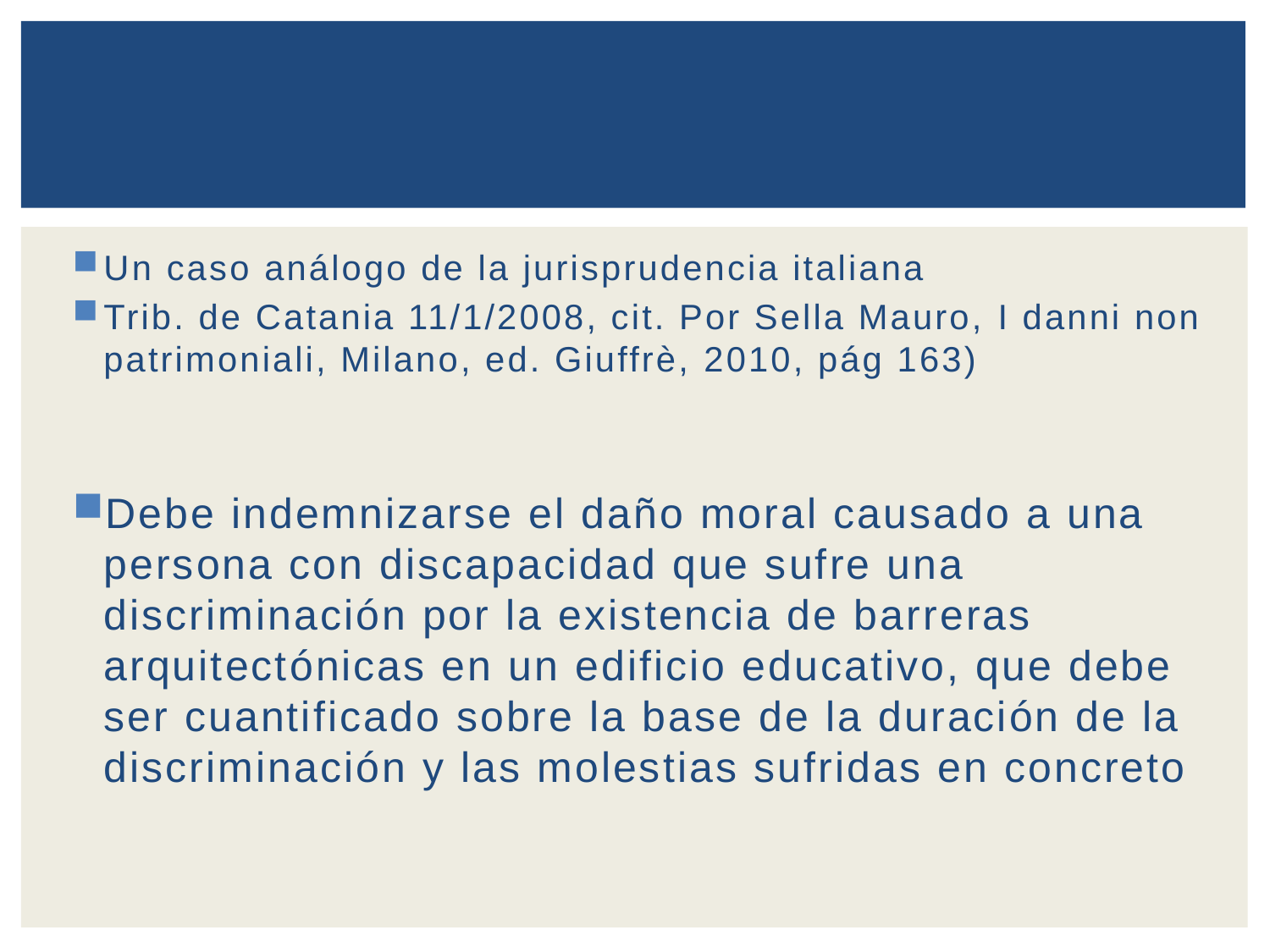

Un caso análogo de la jurisprudencia italiana
Trib. de Catania 11/1/2008, cit. Por Sella Mauro, I danni non patrimoniali, Milano, ed. Giuffrè, 2010, pág 163)

Debe indemnizarse el daño moral causado a una persona con discapacidad que sufre una discriminación por la existencia de barreras arquitectónicas en un edificio educativo, que debe ser cuantificado sobre la base de la duración de la discriminación y las molestias sufridas en concreto